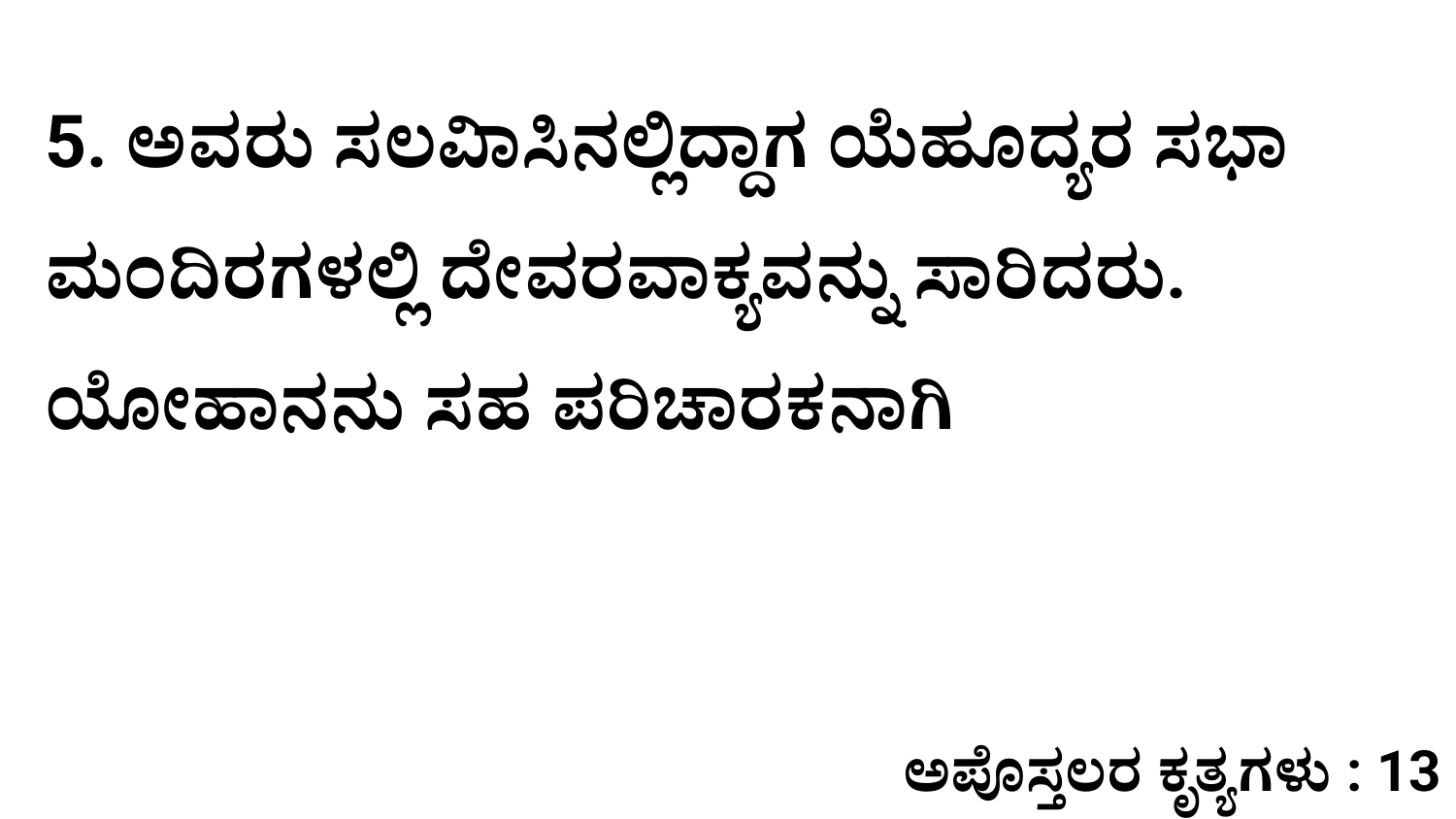

5. ಅವರು ಸಲವಿಾಸಿನಲ್ಲಿದ್ದಾಗ ಯೆಹೂದ್ಯರ ಸಭಾ ಮಂದಿರಗಳಲ್ಲಿ ದೇವರವಾಕ್ಯವನ್ನು ಸಾರಿದರು. ಯೋಹಾನನು ಸಹ ಪರಿಚಾರಕನಾಗಿ
ಅಪೊಸ್ತಲರ ಕೃತ್ಯಗಳು : 13